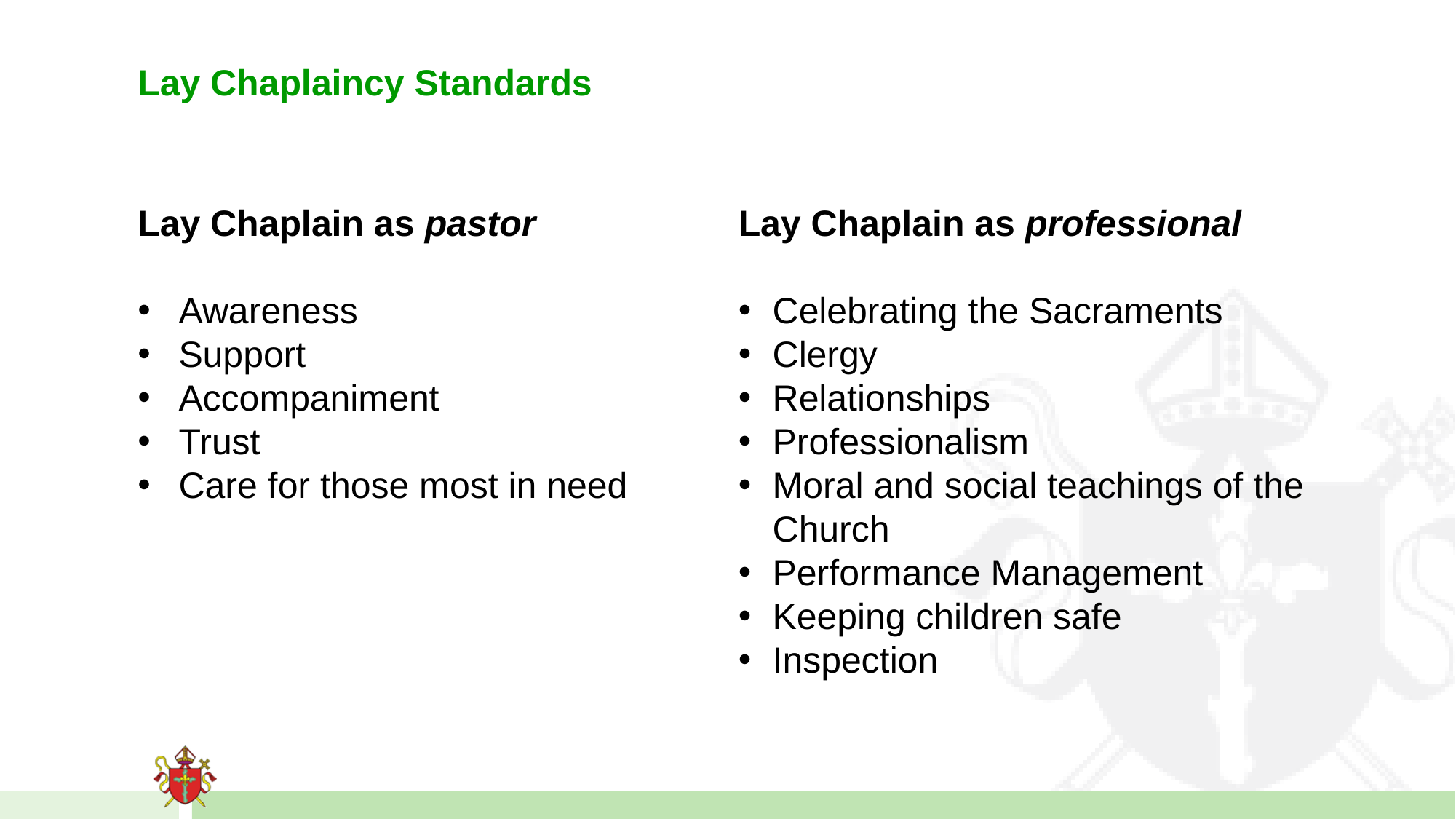

Lay Chaplaincy Standards
Lay Chaplain as pastor

Awareness
Support
Accompaniment
Trust
Care for those most in need
Lay Chaplain as professional

Celebrating the Sacraments
Clergy
Relationships
Professionalism
Moral and social teachings of the Church
Performance Management
Keeping children safe
Inspection